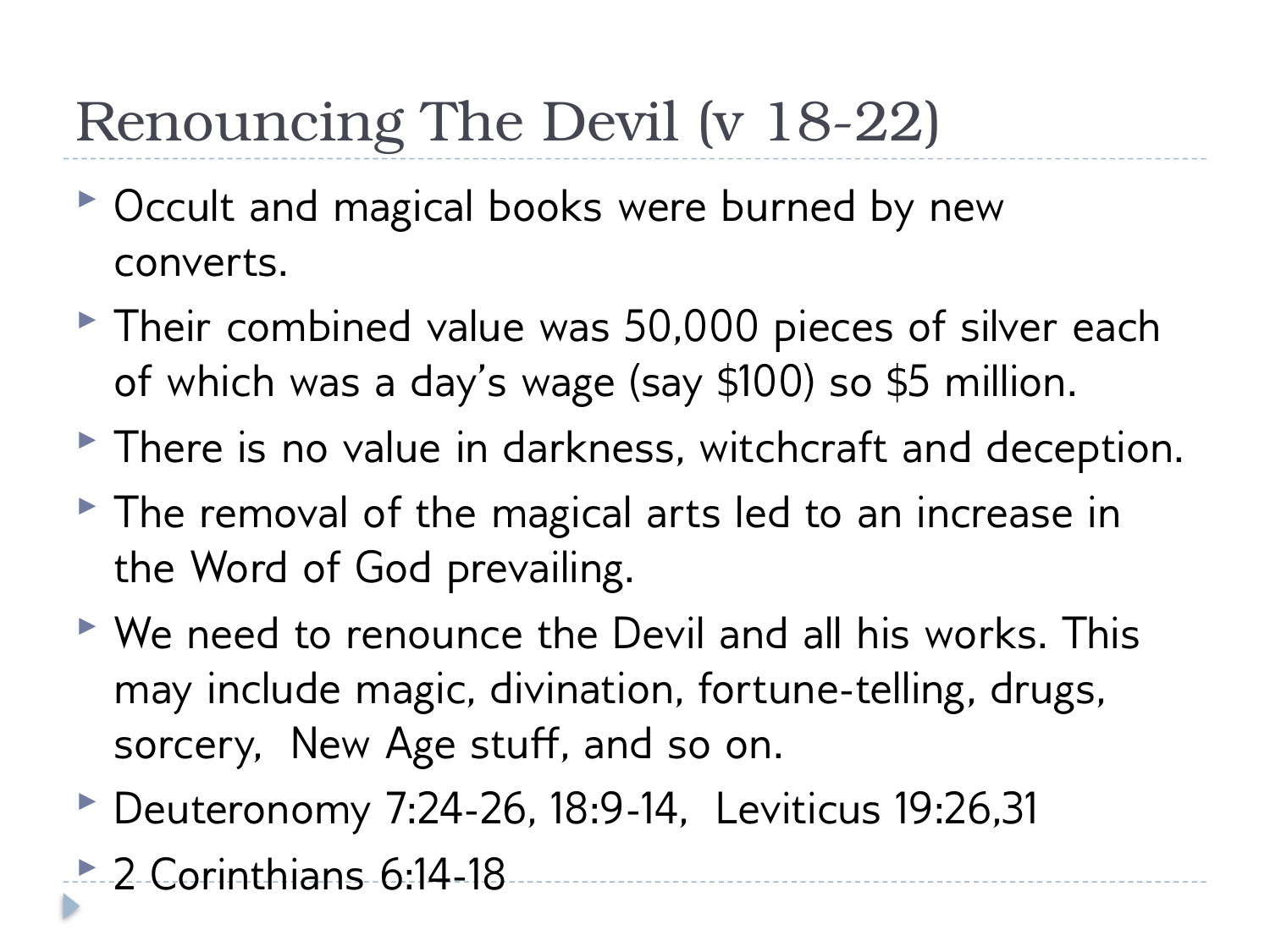

# Renouncing The Devil (v 18-22)
Occult and magical books were burned by new converts.
Their combined value was 50,000 pieces of silver each of which was a day’s wage (say $100) so $5 million.
There is no value in darkness, witchcraft and deception.
The removal of the magical arts led to an increase in the Word of God prevailing.
We need to renounce the Devil and all his works. This may include magic, divination, fortune-telling, drugs, sorcery,  New Age stuff, and so on.
Deuteronomy 7:24-26, 18:9-14,  Leviticus 19:26,31
2 Corinthians 6:14-18